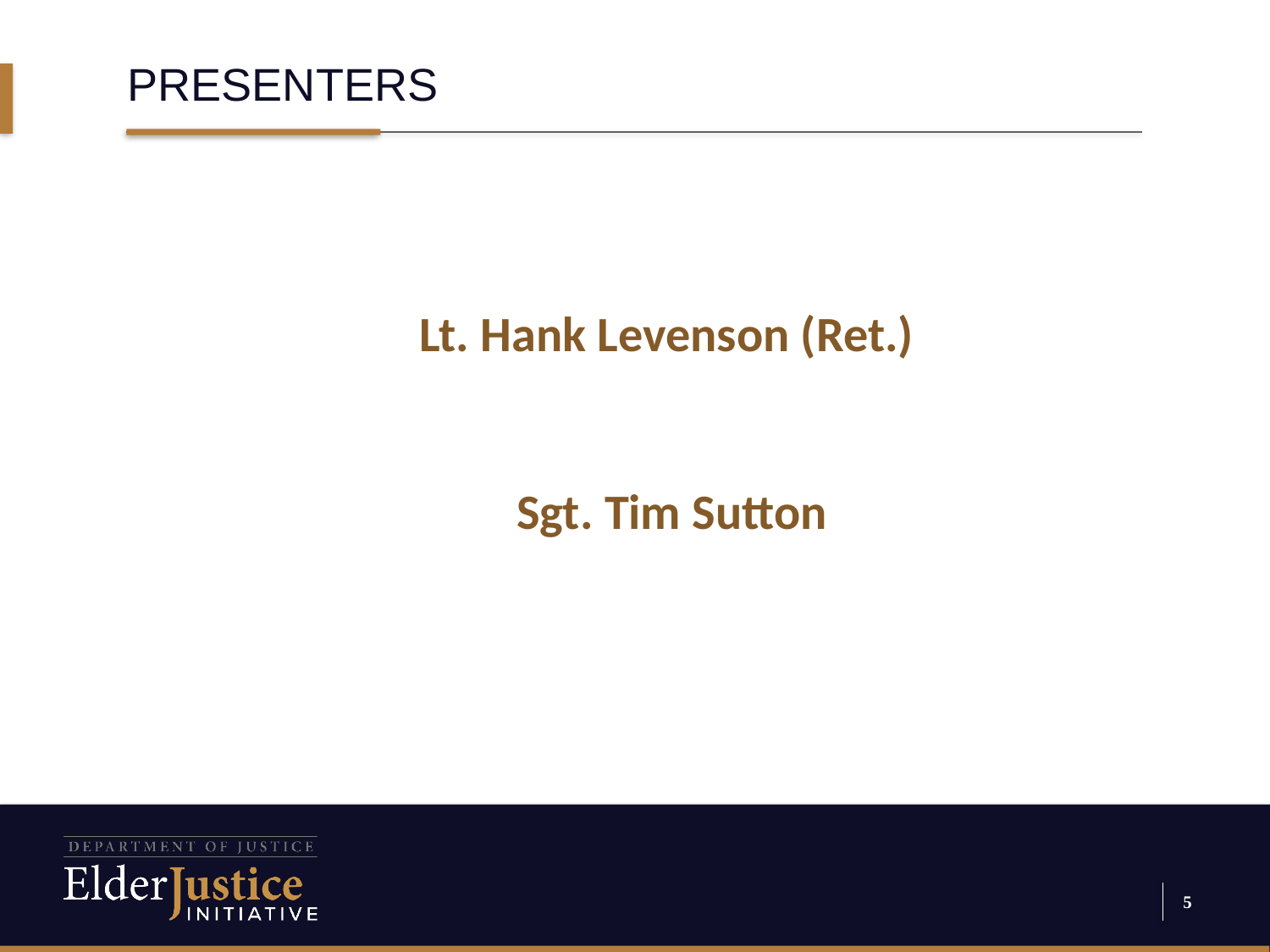

# presenters
Lt. Hank Levenson (Ret.)

Sgt. Tim Sutton
5